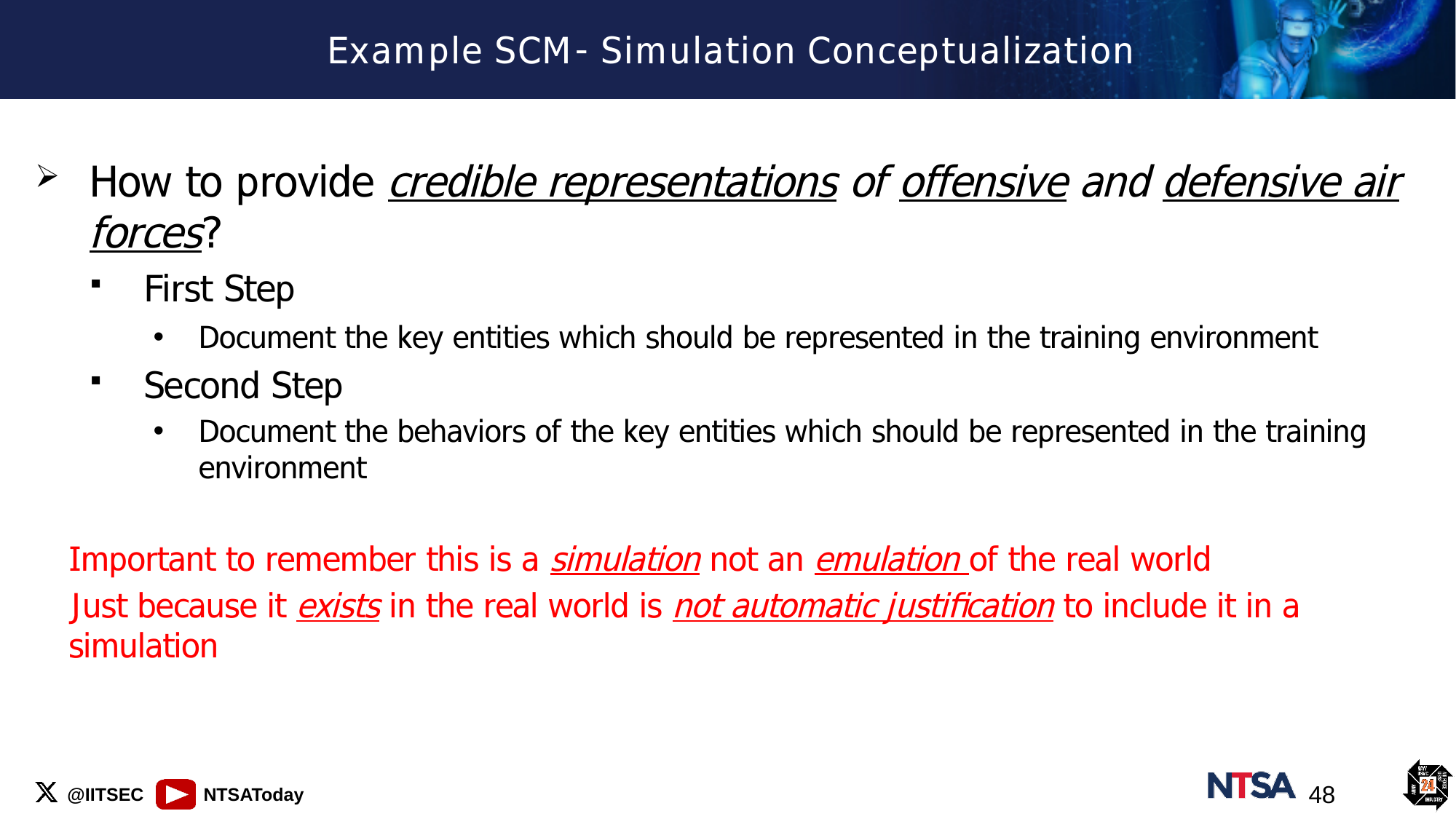

# Example SCM- Simulation Conceptualization
How to provide credible representations of offensive and defensive air forces?
First Step
Document the key entities which should be represented in the training environment
Second Step
Document the behaviors of the key entities which should be represented in the training environment

Important to remember this is a simulation not an emulation of the real world
Just because it exists in the real world is not automatic justification to include it in a simulation

48